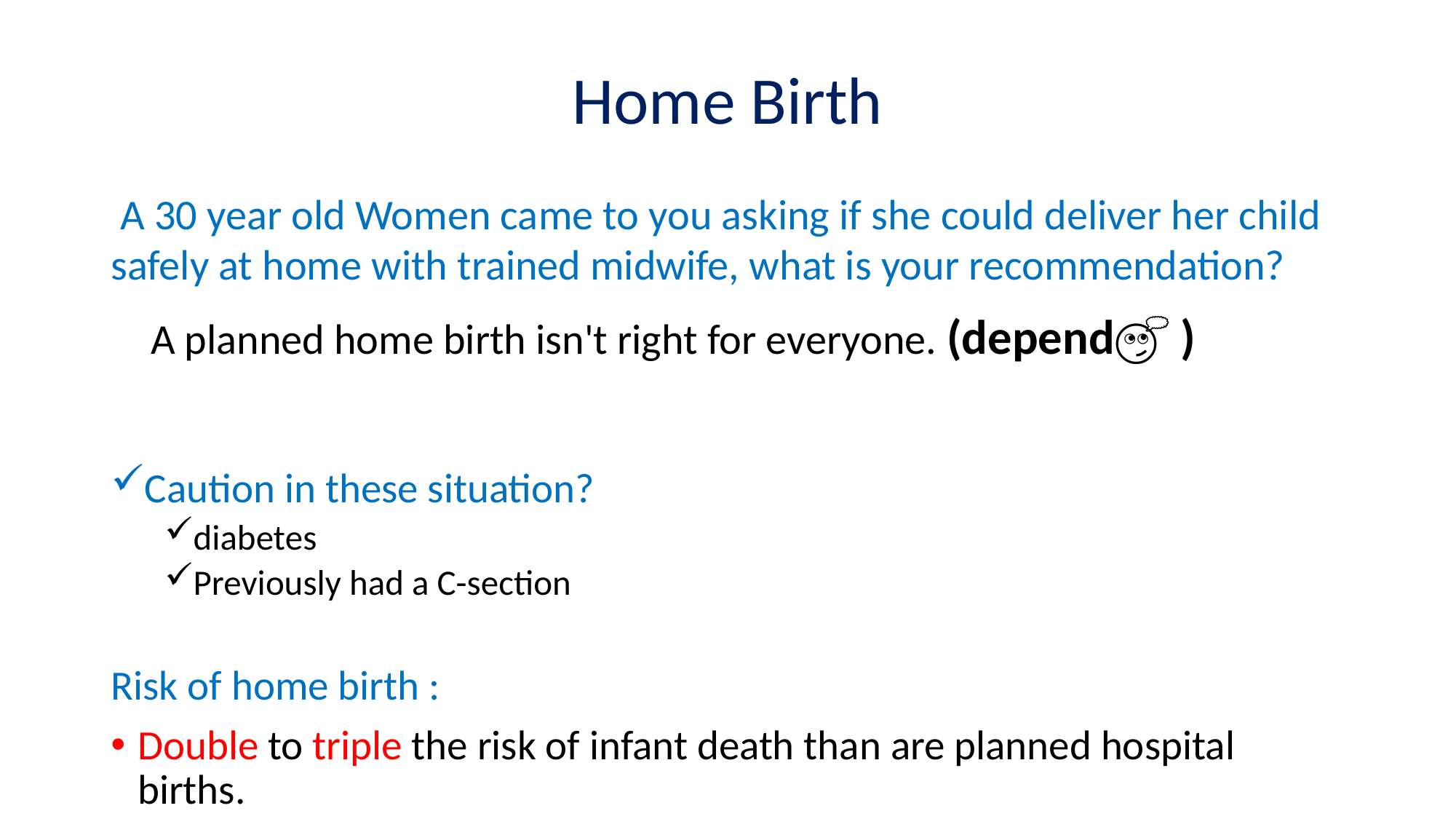

# Home Birth
 A 30 year old Women came to you asking if she could deliver her child safely at home with trained midwife, what is your recommendation?

A planned home birth isn't right for everyone. (depend🤔 )

Caution in these situation?
diabetes
Previously had a C-section

Risk of home birth :
Double to triple the risk of infant death than are planned hospital births.